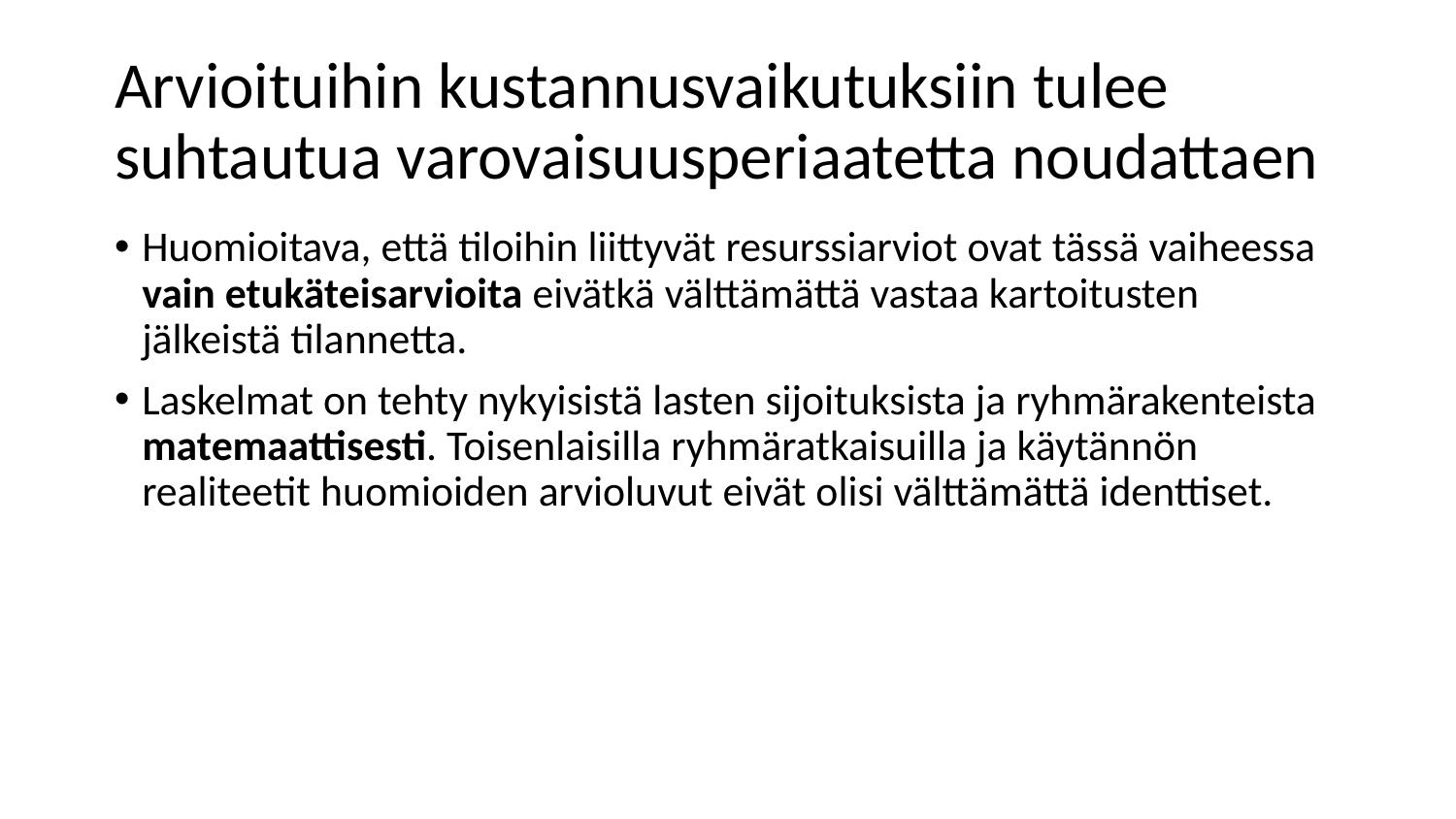

# Arvioituihin kustannusvaikutuksiin tulee suhtautua varovaisuusperiaatetta noudattaen
Huomioitava, että tiloihin liittyvät resurssiarviot ovat tässä vaiheessa vain etukäteisarvioita eivätkä välttämättä vastaa kartoitusten jälkeistä tilannetta.
Laskelmat on tehty nykyisistä lasten sijoituksista ja ryhmärakenteista matemaattisesti. Toisenlaisilla ryhmäratkaisuilla ja käytännön  realiteetit huomioiden arvioluvut eivät olisi välttämättä identtiset.